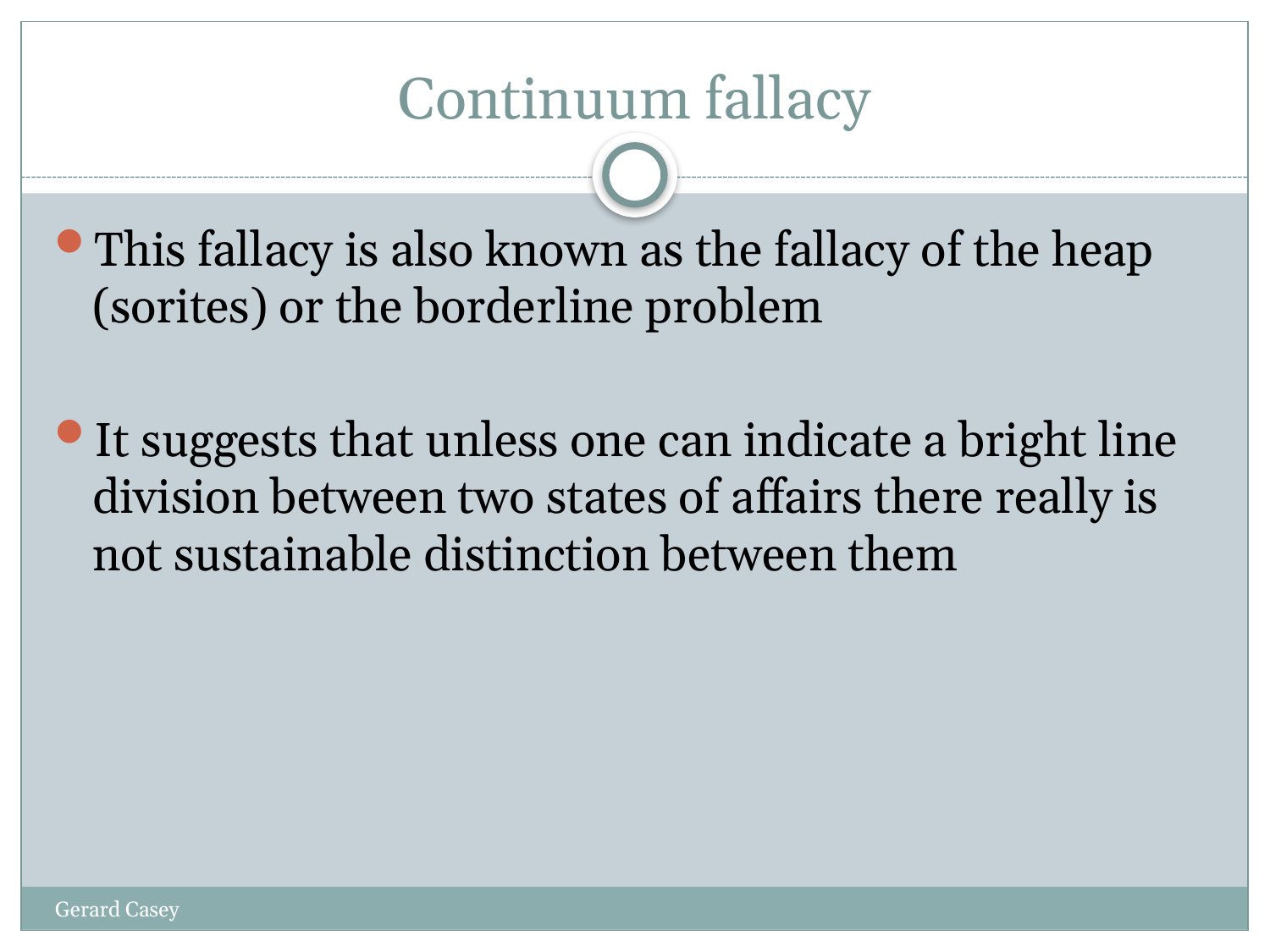

# Continuum fallacy
This fallacy is also known as the fallacy of the heap (sorites) or the borderline problem

It suggests that unless one can indicate a bright line division between two states of affairs there really is not sustainable distinction between them
Gerard Casey